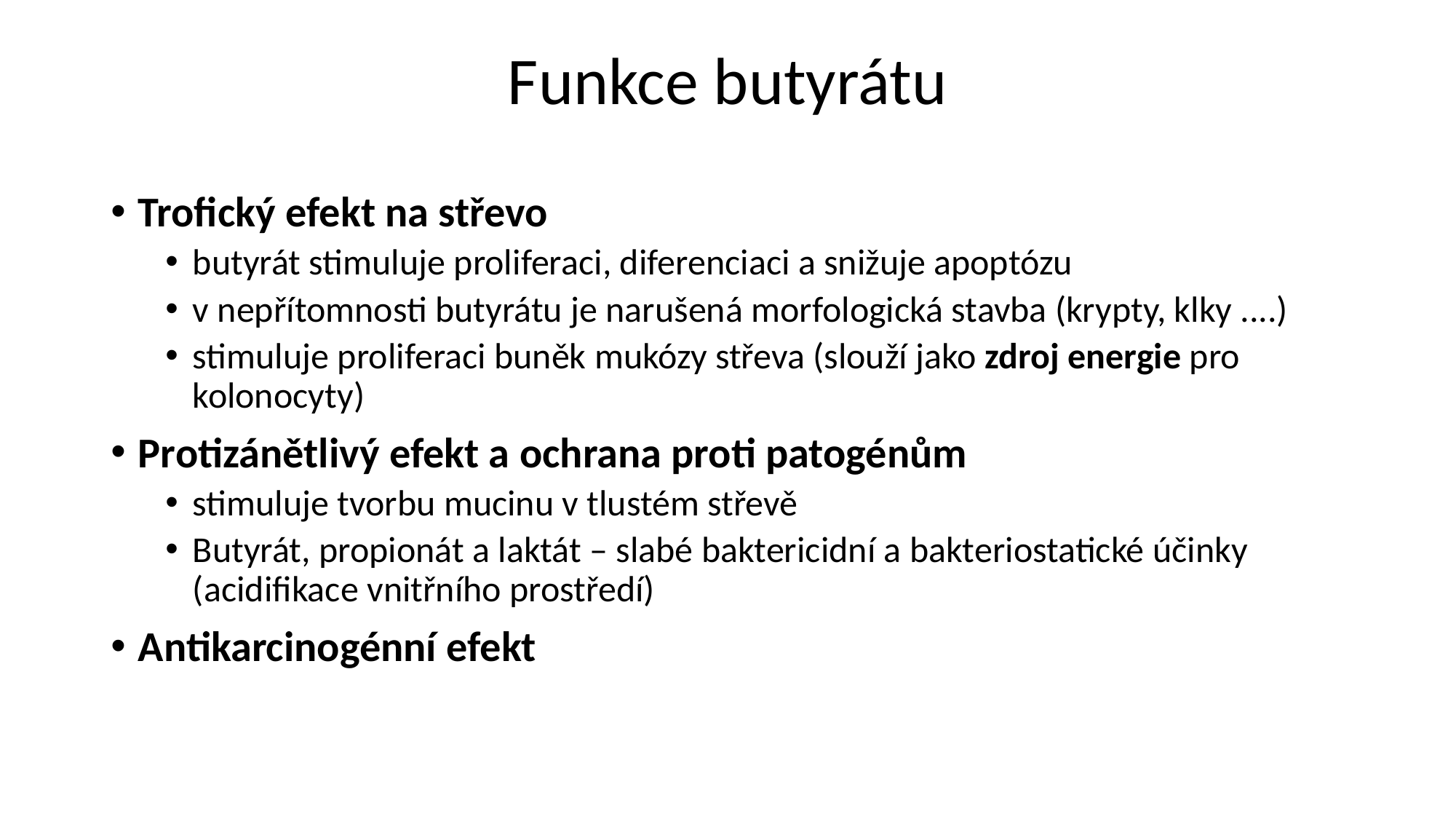

# Funkce butyrátu
Trofický efekt na střevo
butyrát stimuluje proliferaci, diferenciaci a snižuje apoptózu
v nepřítomnosti butyrátu je narušená morfologická stavba (krypty, klky ....)
stimuluje proliferaci buněk mukózy střeva (slouží jako zdroj energie pro kolonocyty)
Protizánětlivý efekt a ochrana proti patogénům
stimuluje tvorbu mucinu v tlustém střevě
Butyrát, propionát a laktát – slabé baktericidní a bakteriostatické účinky (acidifikace vnitřního prostředí)
Antikarcinogénní efekt